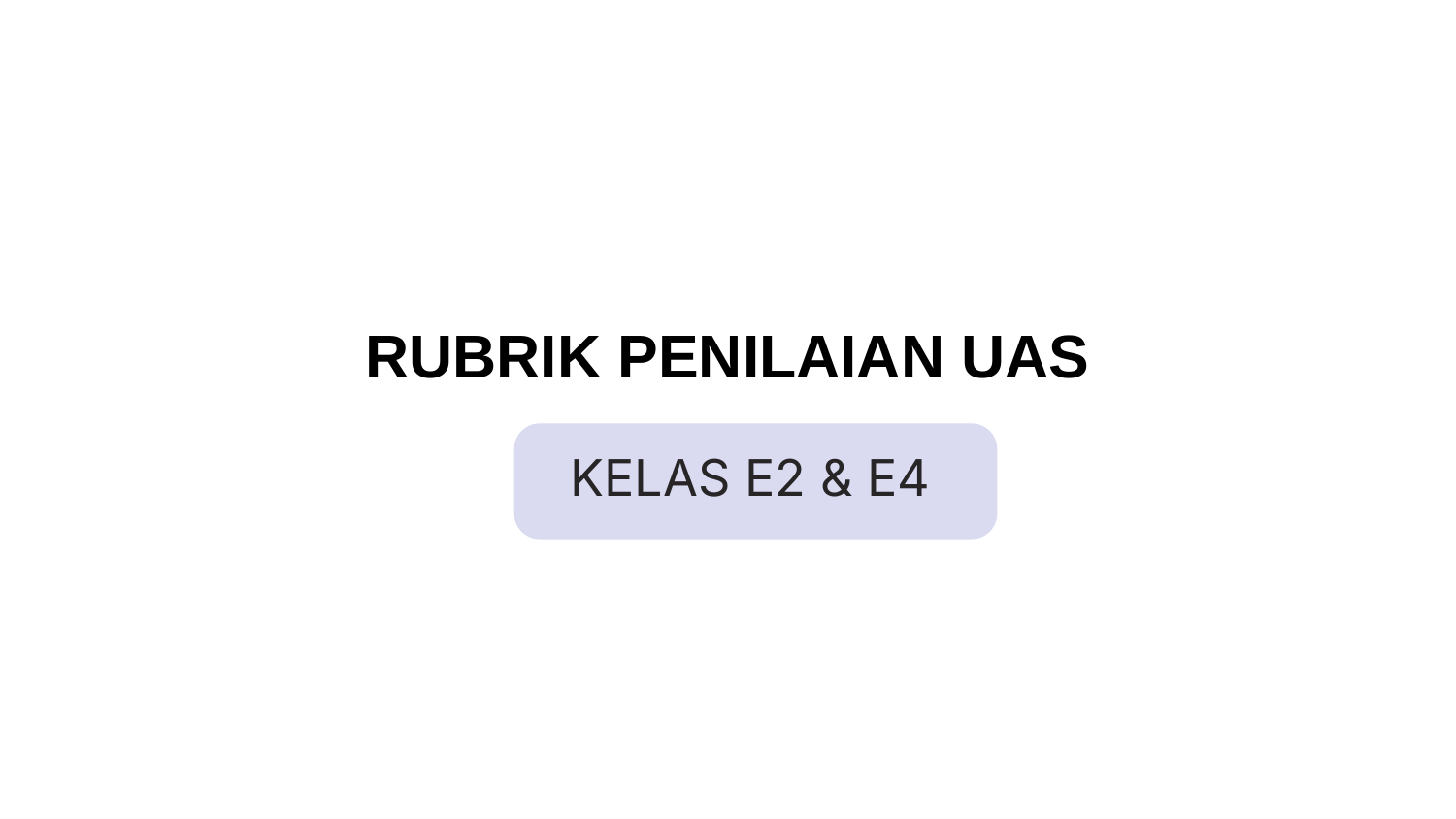

RUBRIK PENILAIAN UAS

KELAS E2 & E4